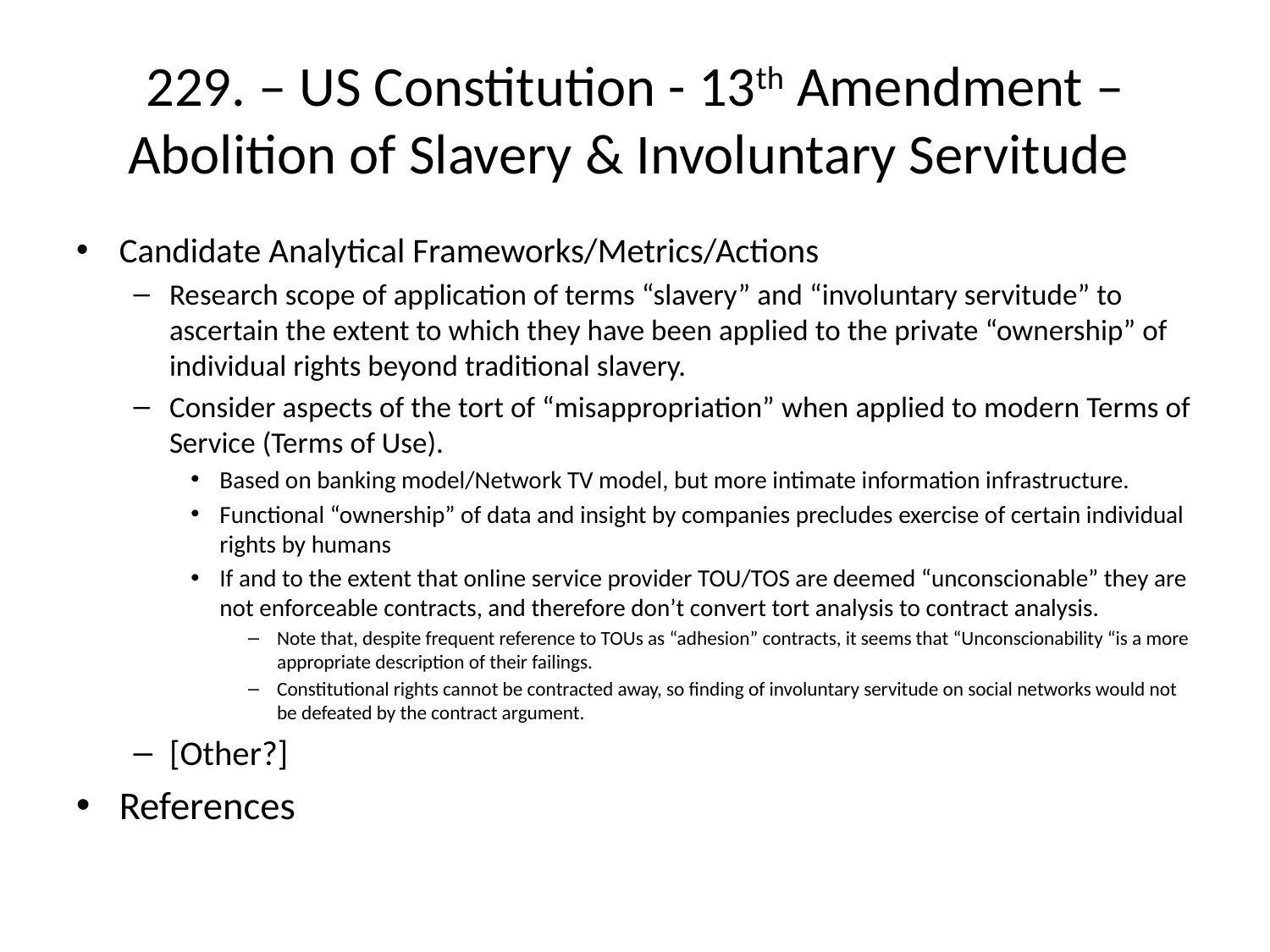

# 229. – US Constitution - 13th Amendment – Abolition of Slavery & Involuntary Servitude
Candidate Analytical Frameworks/Metrics/Actions
Research scope of application of terms “slavery” and “involuntary servitude” to ascertain the extent to which they have been applied to the private “ownership” of individual rights beyond traditional slavery.
Consider aspects of the tort of “misappropriation” when applied to modern Terms of Service (Terms of Use).
Based on banking model/Network TV model, but more intimate information infrastructure.
Functional “ownership” of data and insight by companies precludes exercise of certain individual rights by humans
If and to the extent that online service provider TOU/TOS are deemed “unconscionable” they are not enforceable contracts, and therefore don’t convert tort analysis to contract analysis.
Note that, despite frequent reference to TOUs as “adhesion” contracts, it seems that “Unconscionability “is a more appropriate description of their failings.
Constitutional rights cannot be contracted away, so finding of involuntary servitude on social networks would not be defeated by the contract argument.
[Other?]
References